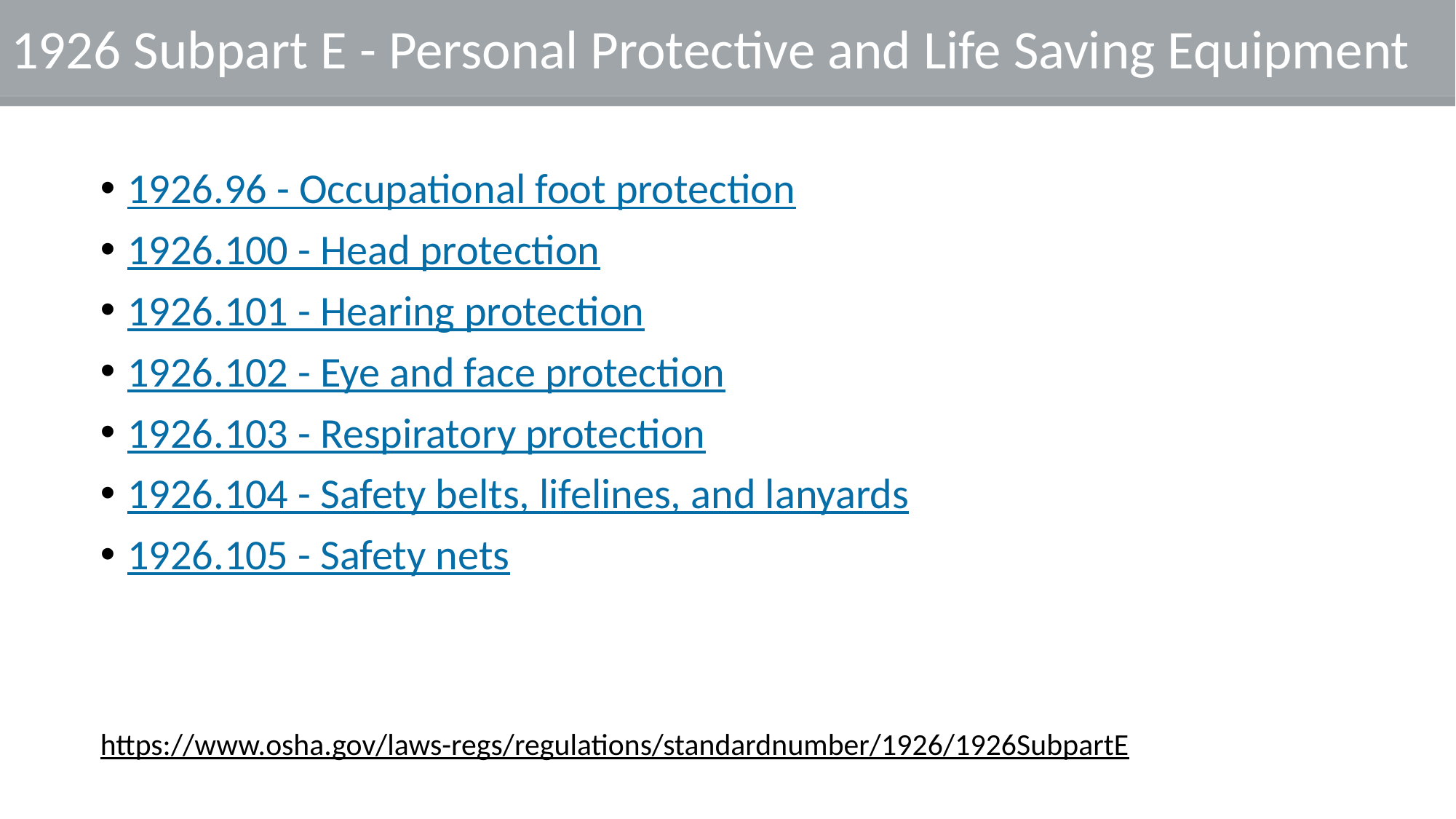

# 1926 Subpart E - Personal Protective and Life Saving Equipment
1926.96 - Occupational foot protection
1926.100 - Head protection
1926.101 - Hearing protection
1926.102 - Eye and face protection
1926.103 - Respiratory protection
1926.104 - Safety belts, lifelines, and lanyards
1926.105 - Safety nets

https://www.osha.gov/laws-regs/regulations/standardnumber/1926/1926SubpartE